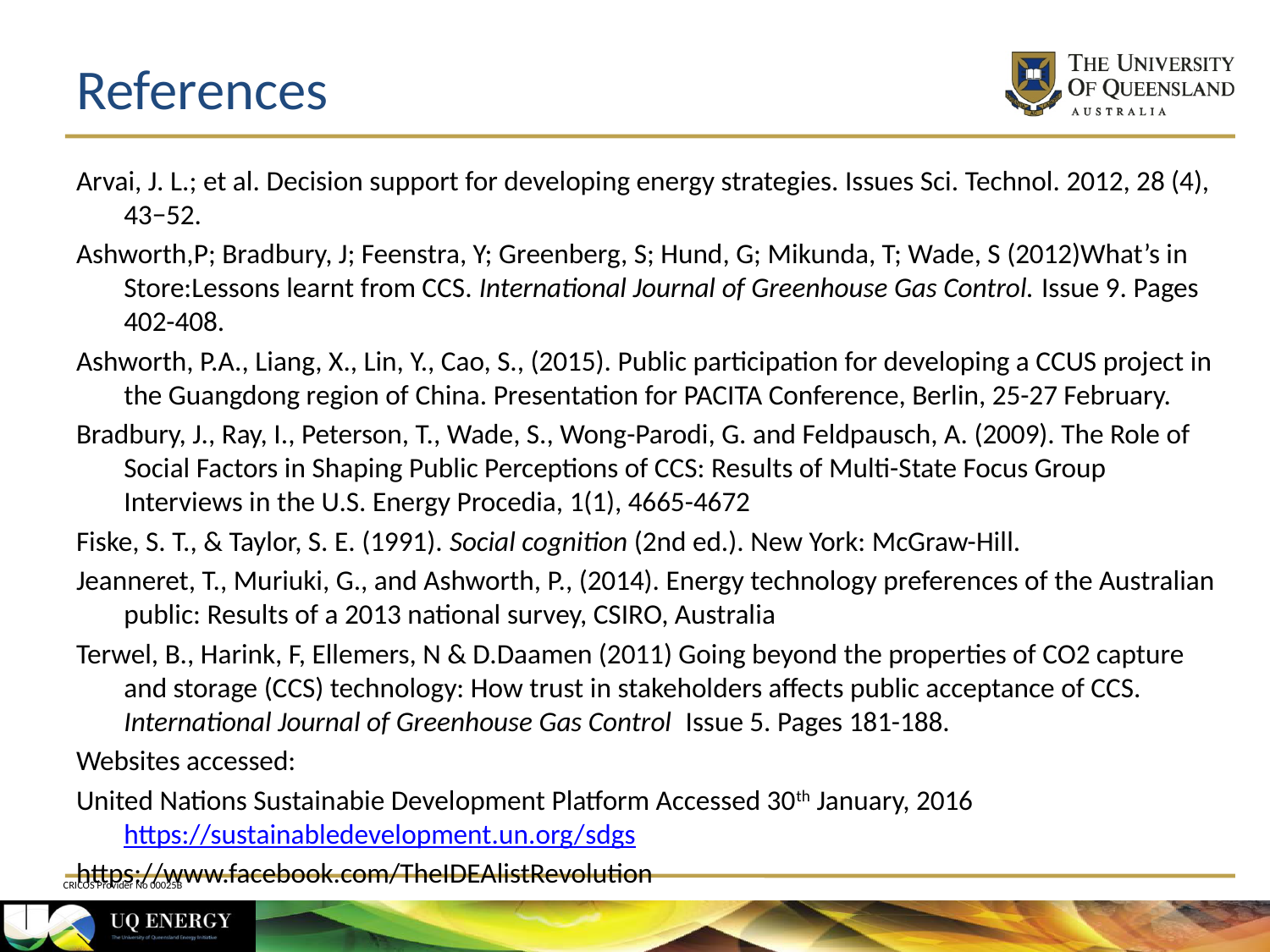

# References
Arvai, J. L.; et al. Decision support for developing energy strategies. Issues Sci. Technol. 2012, 28 (4), 43−52.
Ashworth,P; Bradbury, J; Feenstra, Y; Greenberg, S; Hund, G; Mikunda, T; Wade, S (2012)What’s in Store:Lessons learnt from CCS. International Journal of Greenhouse Gas Control. Issue 9. Pages 402-408.
Ashworth, P.A., Liang, X., Lin, Y., Cao, S., (2015). Public participation for developing a CCUS project in the Guangdong region of China. Presentation for PACITA Conference, Berlin, 25-27 February.
Bradbury, J., Ray, I., Peterson, T., Wade, S., Wong-Parodi, G. and Feldpausch, A. (2009). The Role of Social Factors in Shaping Public Perceptions of CCS: Results of Multi-State Focus Group Interviews in the U.S. Energy Procedia, 1(1), 4665-4672
Fiske, S. T., & Taylor, S. E. (1991). Social cognition (2nd ed.). New York: McGraw-Hill.
Jeanneret, T., Muriuki, G., and Ashworth, P., (2014). Energy technology preferences of the Australian public: Results of a 2013 national survey, CSIRO, Australia
Terwel, B., Harink, F, Ellemers, N & D.Daamen (2011) Going beyond the properties of CO2 capture and storage (CCS) technology: How trust in stakeholders affects public acceptance of CCS. International Journal of Greenhouse Gas Control  Issue 5. Pages 181-188.
Websites accessed:
United Nations Sustainabie Development Platform Accessed 30th January, 2016 https://sustainabledevelopment.un.org/sdgs
https://www.facebook.com/TheIDEAlistRevolution

CRICOS Provider No 00025B